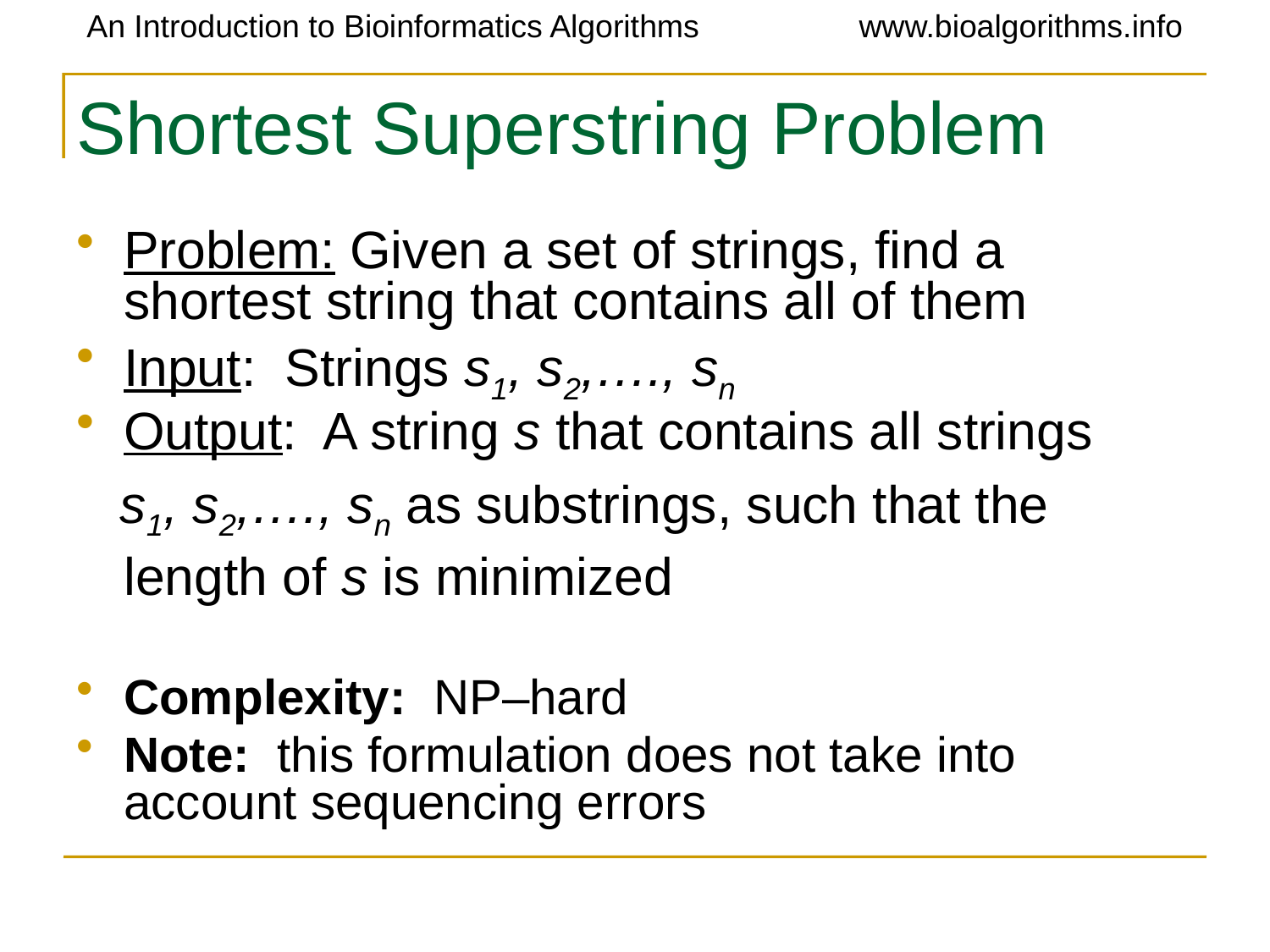

# Shortest Superstring Problem
Problem: Given a set of strings, find a shortest string that contains all of them
Input:  Strings s1, s2,…., sn
Output:  A string s that contains all strings
   s1, s2,…., sn as substrings, such that the length of s is minimized

Complexity:  NP–hard
Note:  this formulation does not take into account sequencing errors